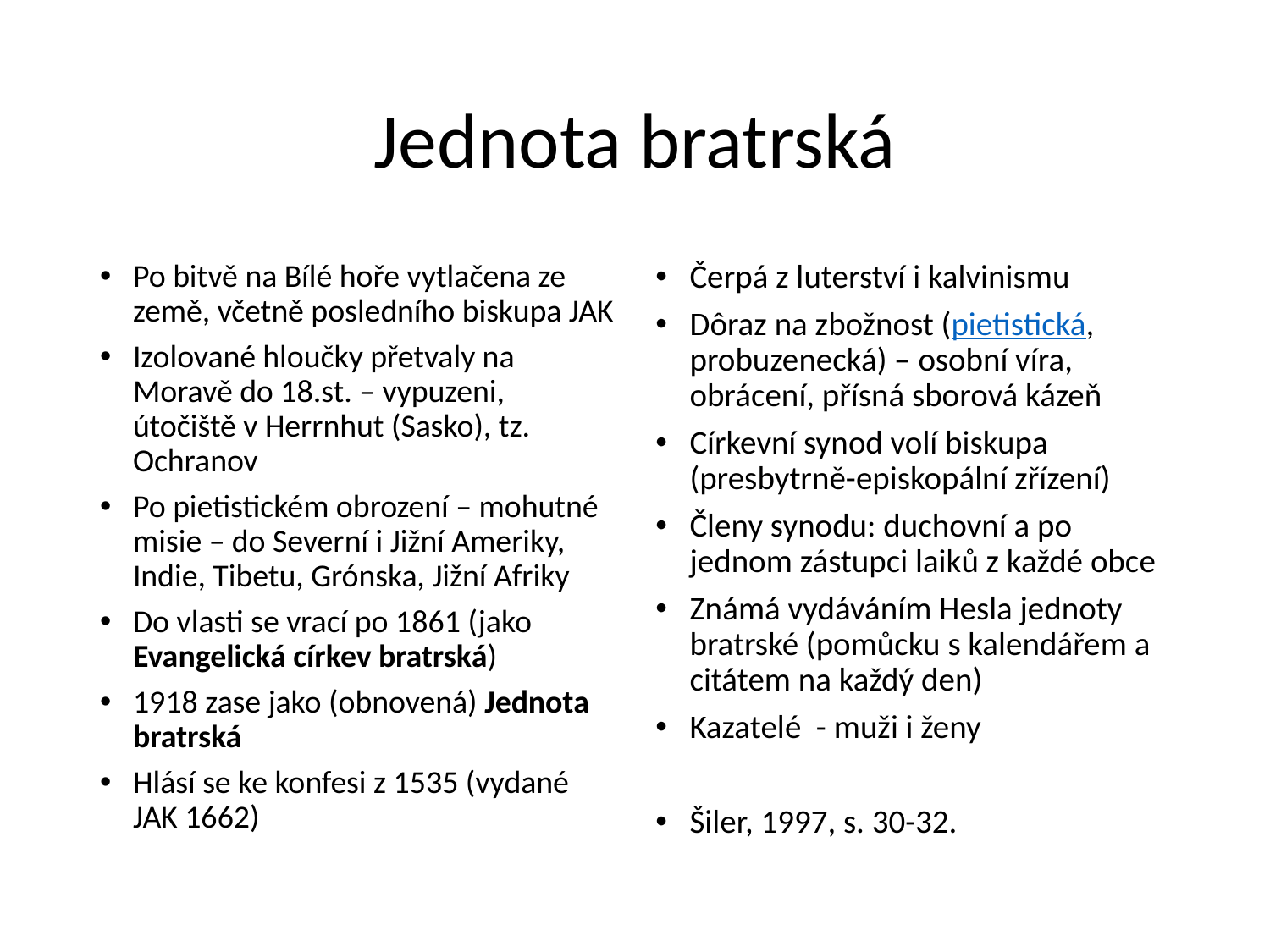

# Jednota bratrská
Po bitvě na Bílé hoře vytlačena ze země, včetně posledního biskupa JAK
Izolované hloučky přetvaly na Moravě do 18.st. – vypuzeni, útočiště v Herrnhut (Sasko), tz. Ochranov
Po pietistickém obrození – mohutné misie – do Severní i Jižní Ameriky, Indie, Tibetu, Grónska, Jižní Afriky
Do vlasti se vrací po 1861 (jako Evangelická církev bratrská)
1918 zase jako (obnovená) Jednota bratrská
Hlásí se ke konfesi z 1535 (vydané JAK 1662)

Čerpá z luterství i kalvinismu
Dôraz na zbožnost (pietistická, probuzenecká) – osobní víra, obrácení, přísná sborová kázeň
Církevní synod volí biskupa (presbytrně-episkopální zřízení)
Členy synodu: duchovní a po jednom zástupci laiků z každé obce
Známá vydáváním Hesla jednoty bratrské (pomůcku s kalendářem a citátem na každý den)
Kazatelé  - muži i ženy

Šiler, 1997, s. 30-32.